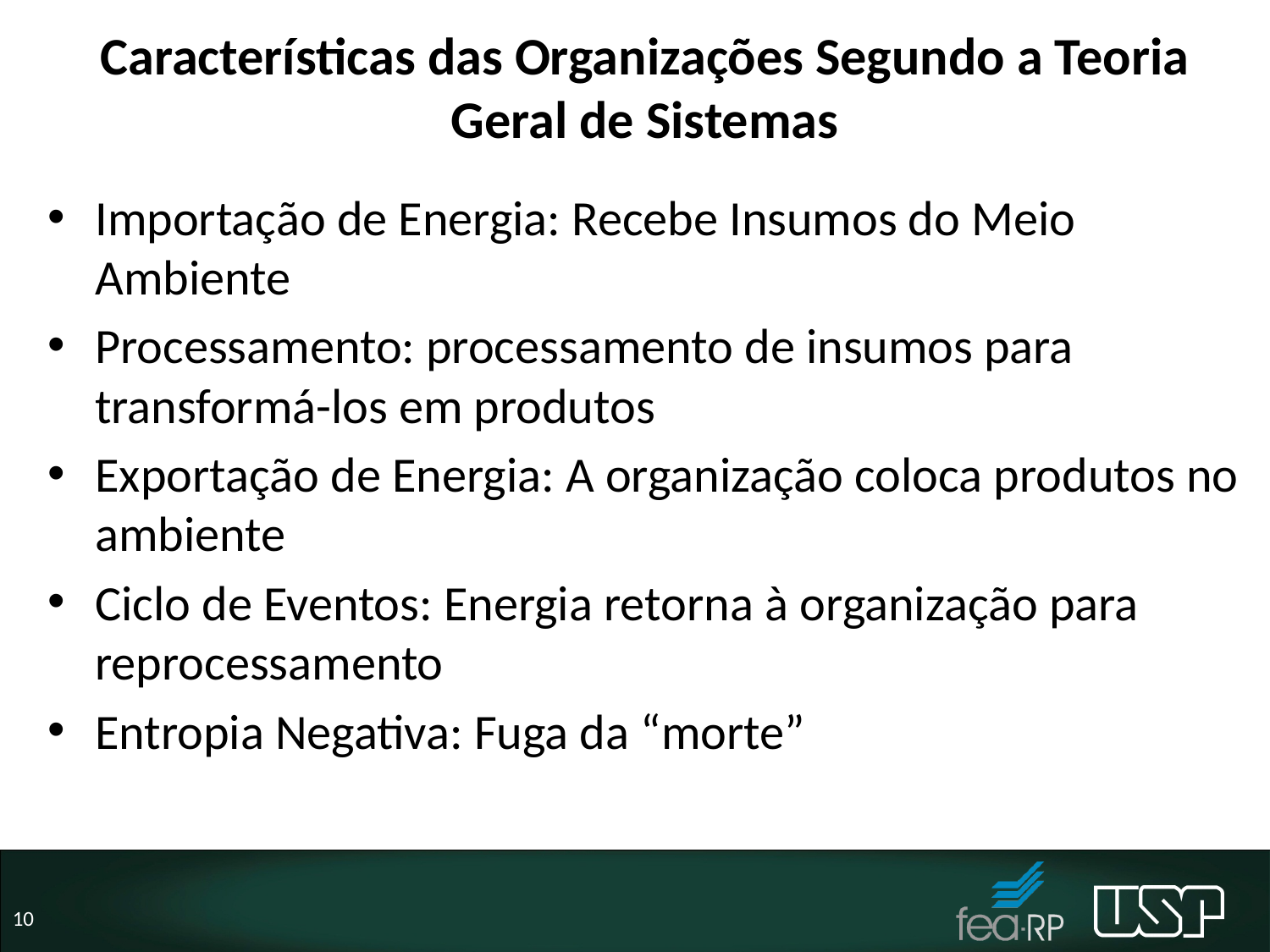

# Características das Organizações Segundo a Teoria Geral de Sistemas
Importação de Energia: Recebe Insumos do Meio Ambiente
Processamento: processamento de insumos para transformá-los em produtos
Exportação de Energia: A organização coloca produtos no ambiente
Ciclo de Eventos: Energia retorna à organização para reprocessamento
Entropia Negativa: Fuga da “morte”

10